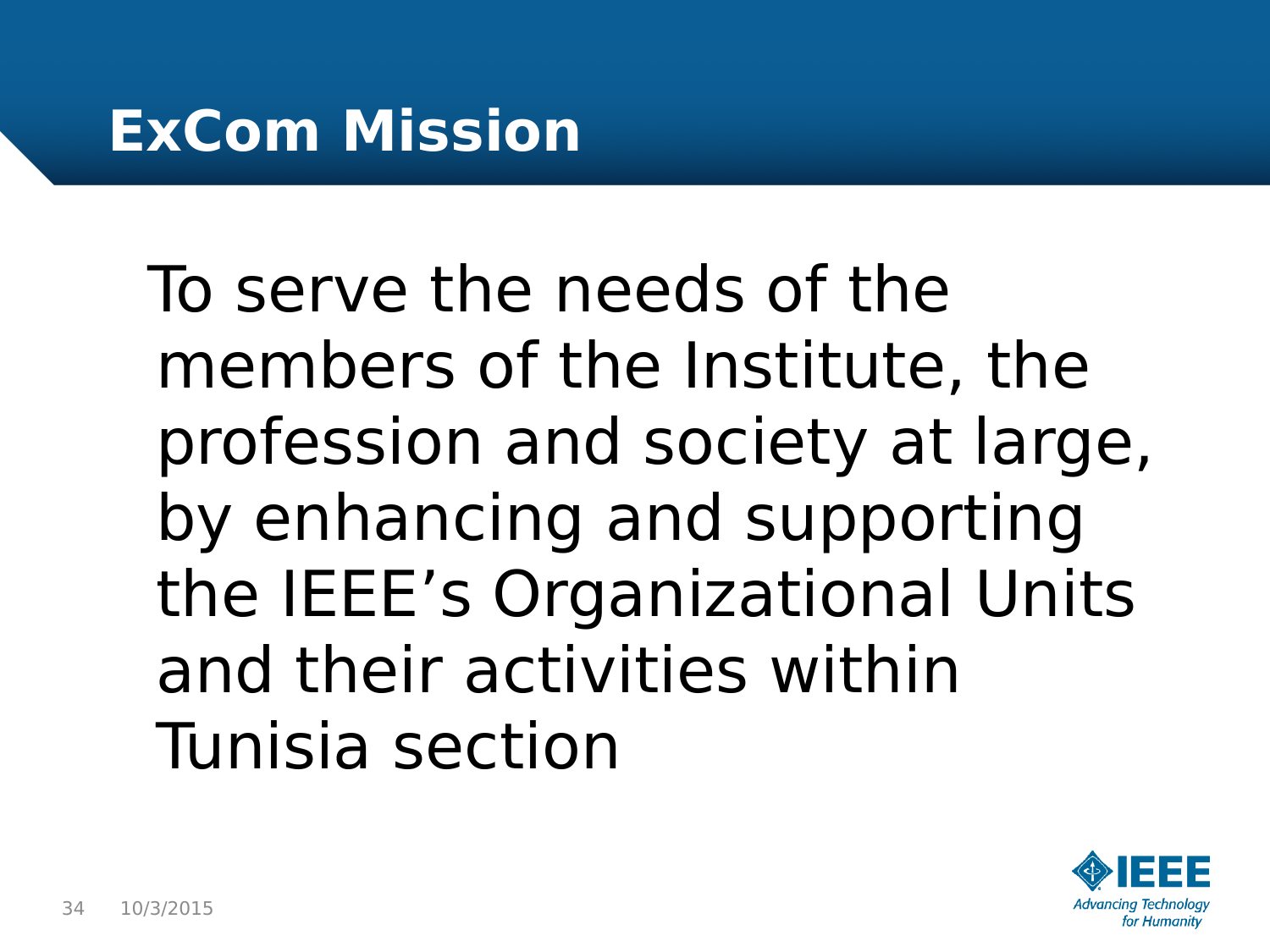

# ExCom Mission
  To serve the needs of the members of the Institute, the profession and society at large, by enhancing and supporting the IEEE’s Organizational Units and their activities within Tunisia section
34
10/3/2015